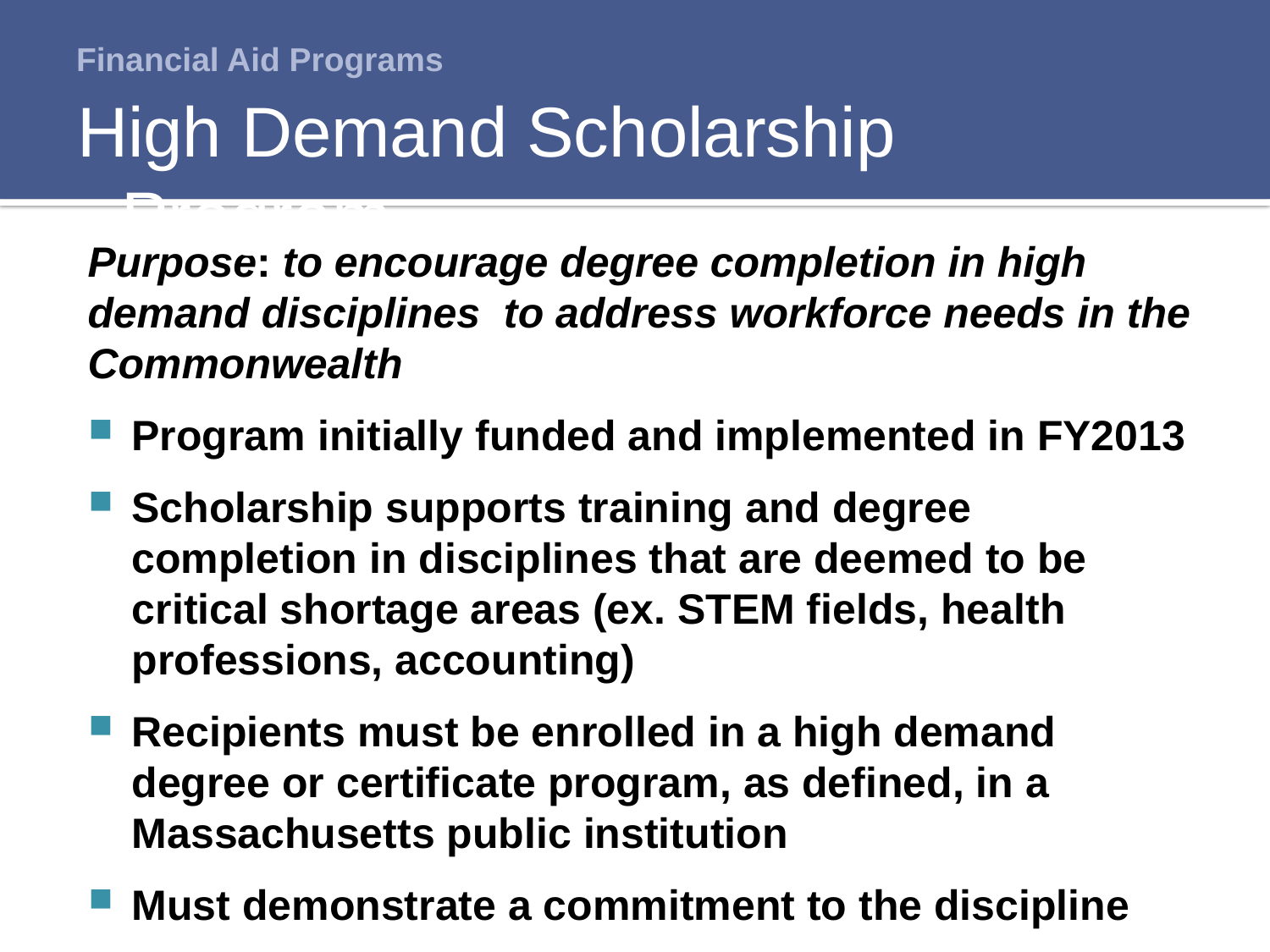

# Financial Aid Programs
High Demand Scholarship Program
Purpose: to encourage degree completion in high demand disciplines  to address workforce needs in the Commonwealth
Program initially funded and implemented in FY2013
Scholarship supports training and degree completion in disciplines that are deemed to be critical shortage areas (ex. STEM fields, health professions, accounting)
Recipients must be enrolled in a high demand degree or certificate program, as defined, in a Massachusetts public institution
Must demonstrate a commitment to the discipline